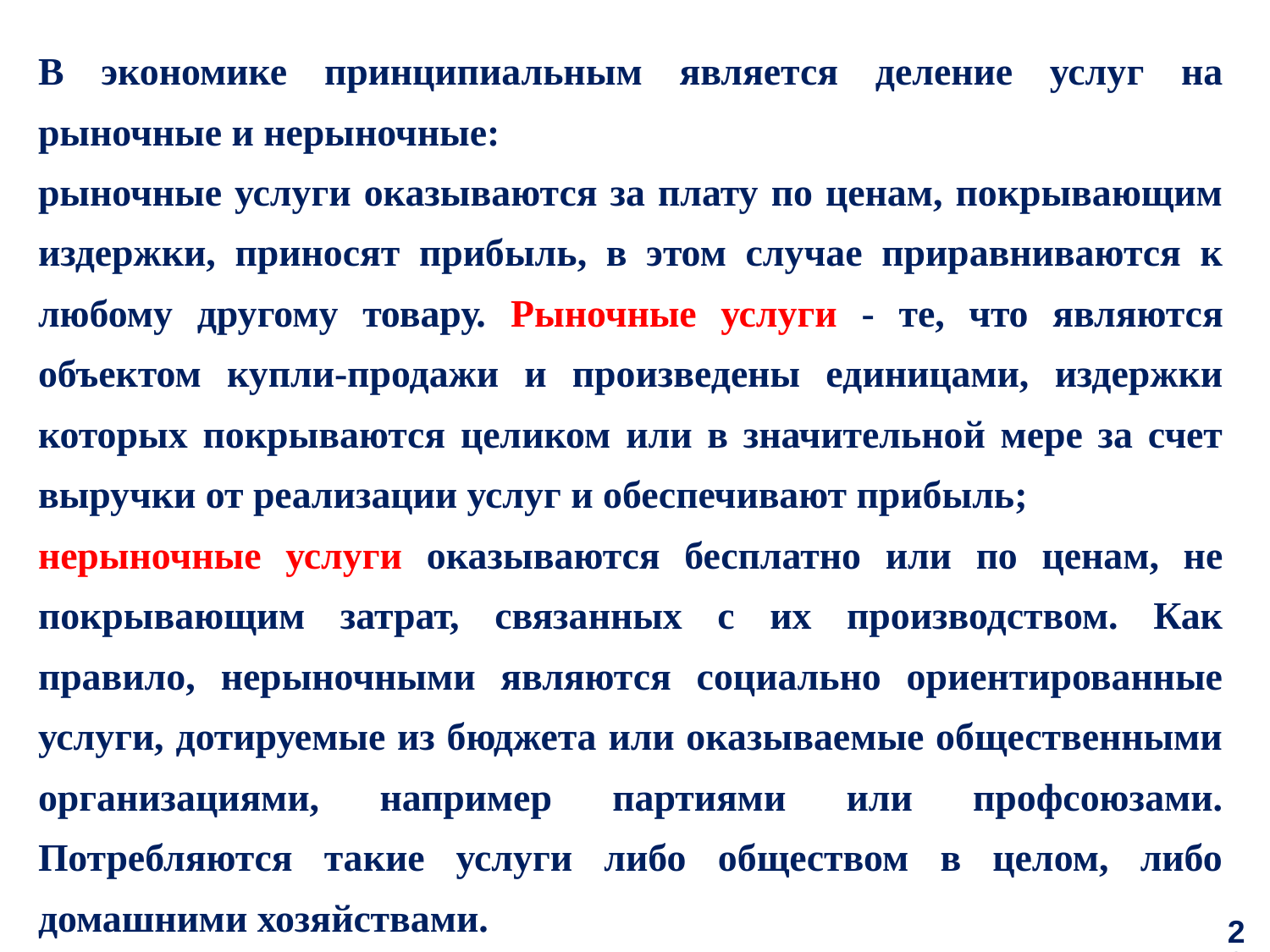

В экономике принципиальным является деление услуг на рыночные и нерыночные:
рыночные услуги оказываются за плату по ценам, покрывающим издержки, приносят прибыль, в этом случае приравниваются к любому другому товару. Рыночные услуги - те, что являются объектом купли-продажи и произведены единицами, издержки которых покрываются целиком или в значительной мере за счет выручки от реализации услуг и обеспечивают прибыль;
нерыночные услуги оказываются бесплатно или по ценам, не покрывающим затрат, связанных с их производством. Как правило, нерыночными являются социально ориентированные услуги, дотируемые из бюджета или оказываемые общественными организациями, например партиями или профсоюзами. Потребляются такие услуги либо обществом в целом, либо домашними хозяйствами.

20